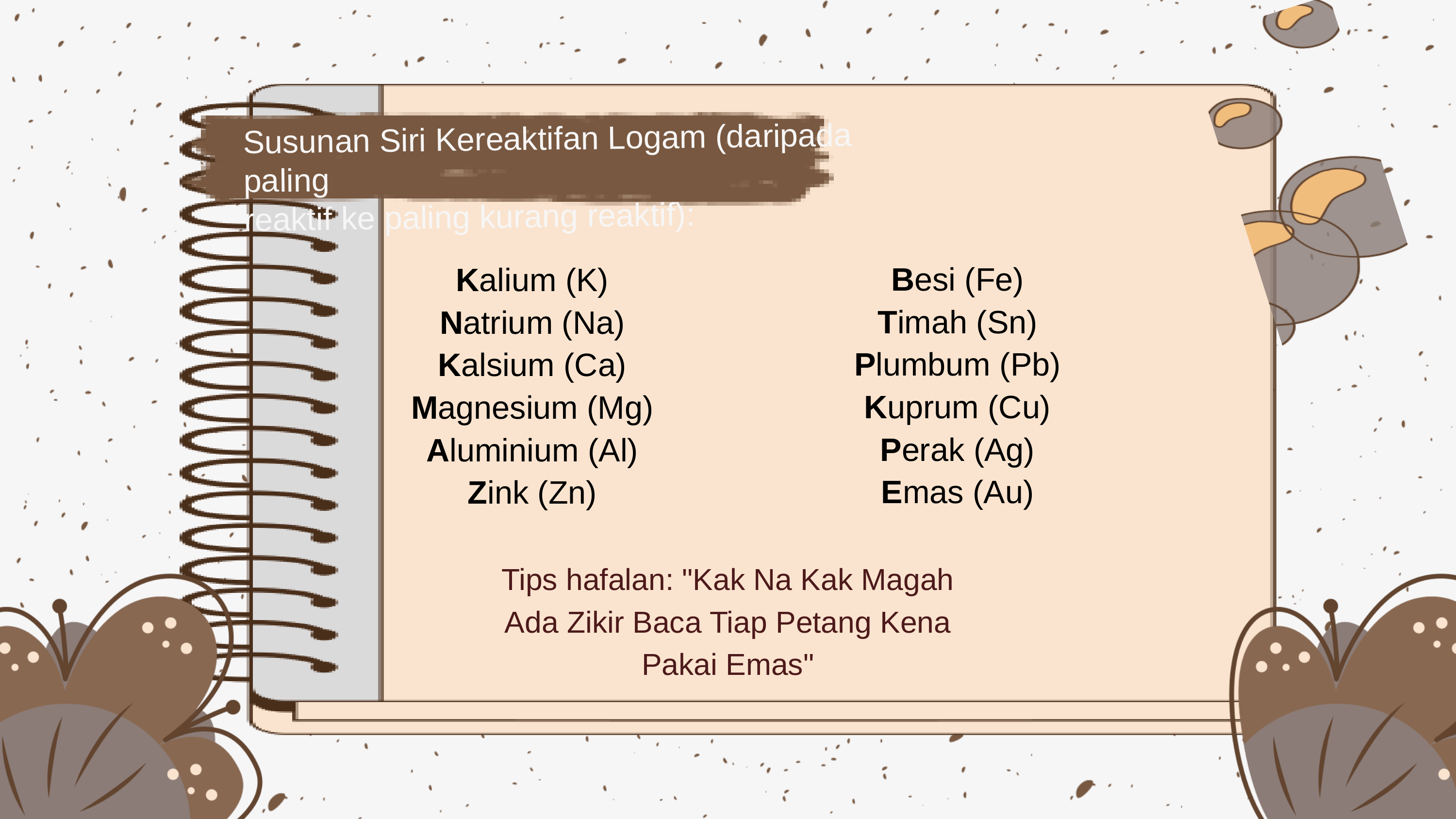

Susunan Siri Kereaktifan Logam (daripada paling
reaktif ke paling kurang reaktif):
Besi (Fe)
Timah (Sn)
Plumbum (Pb)
Kuprum (Cu)
Perak (Ag)
Emas (Au)
Kalium (K)
Natrium (Na)
Kalsium (Ca)
Magnesium (Mg)
Aluminium (Al)
Zink (Zn)
Tips hafalan: "Kak Na Kak Magah Ada Zikir Baca Tiap Petang Kena Pakai Emas"